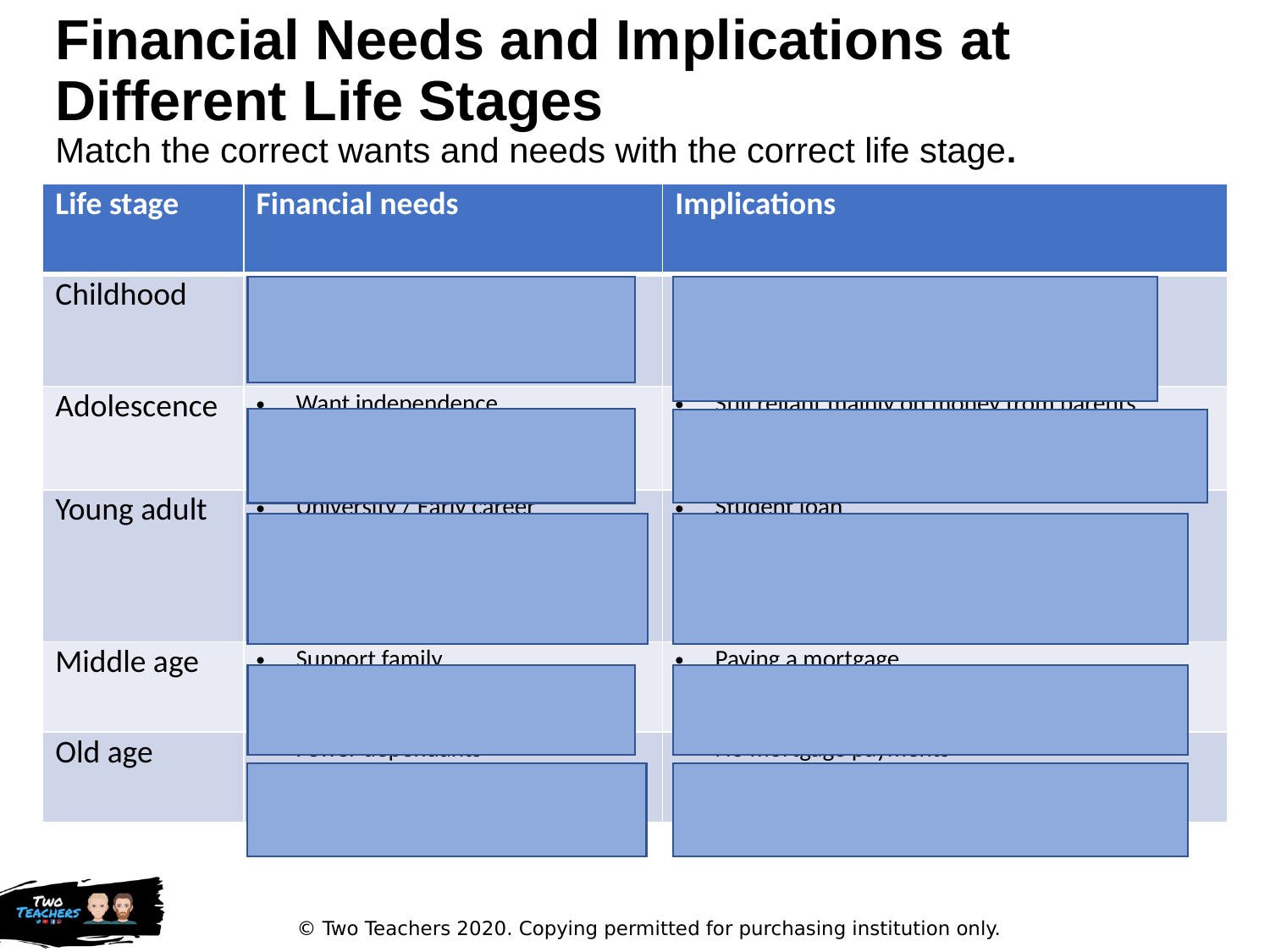

# Financial Needs and Implications at Different Life Stages Match the correct wants and needs with the correct life stage.
| Life stage | Financial needs | Implications |
| --- | --- | --- |
| Childhood | Limited needs Reliant on parents Purchases sweets & toys | Money from parents in the form of pocket money. Spent on non essentials May be encouraged to save |
| Adolescence | Want independence Less reliant on family Start socialising away from home | Still reliant mainly on money from parents May look for a job Get cash as gifts & save for larger purchases |
| Young adult | University / Early career More independent Buying cars, renting, buying homes Starting a family / getting married | Student loan Car finance and borrowing Job & mortgage Eligible for credit cards |
| Middle age | Support family Improve lifestyle Save for future | Paying a mortgage Paying into a pension High income & high expenses |
| Old age | Fewer dependants Fewer financial needs May downsize | No mortgage payments Income from pension not a salary |

3
2

4
4

5
5

1
2

1
3